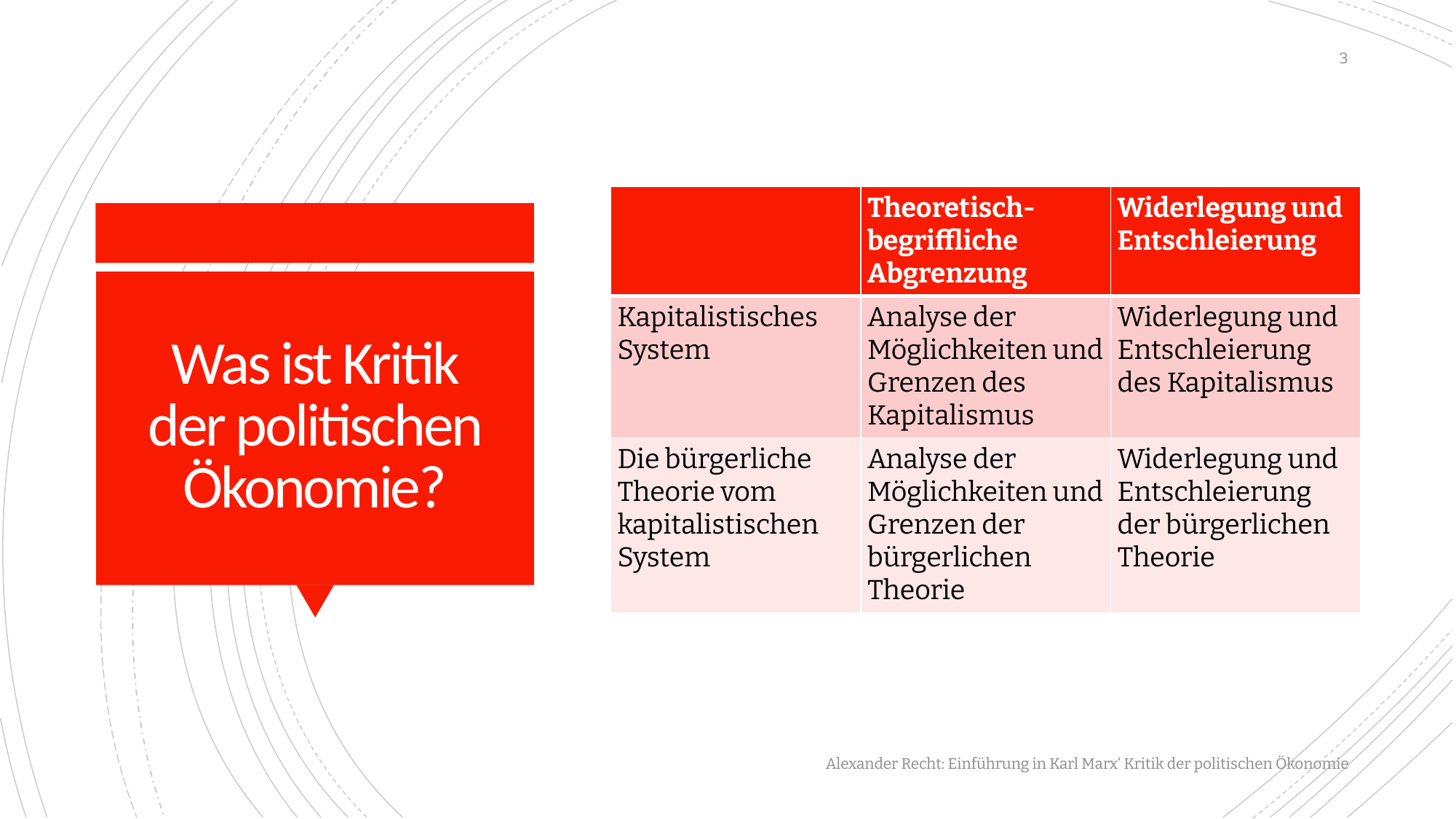

3
|  | Theoretisch-begriffliche Abgrenzung | Widerlegung und Entschleierung |
| --- | --- | --- |
| Kapitalistisches System | Analyse der Möglichkeiten und Grenzen des Kapitalismus | Widerlegung und Entschleierung des Kapitalismus |
| Die bürgerliche Theorie vom kapitalistischen System | Analyse der Möglichkeiten und Grenzen der bürgerlichen Theorie | Widerlegung und Entschleierung der bürgerlichen Theorie |
# Was ist Kritik der politischen Ökonomie?
Alexander Recht: Einführung in Karl Marx‘ Kritik der politischen Ökonomie